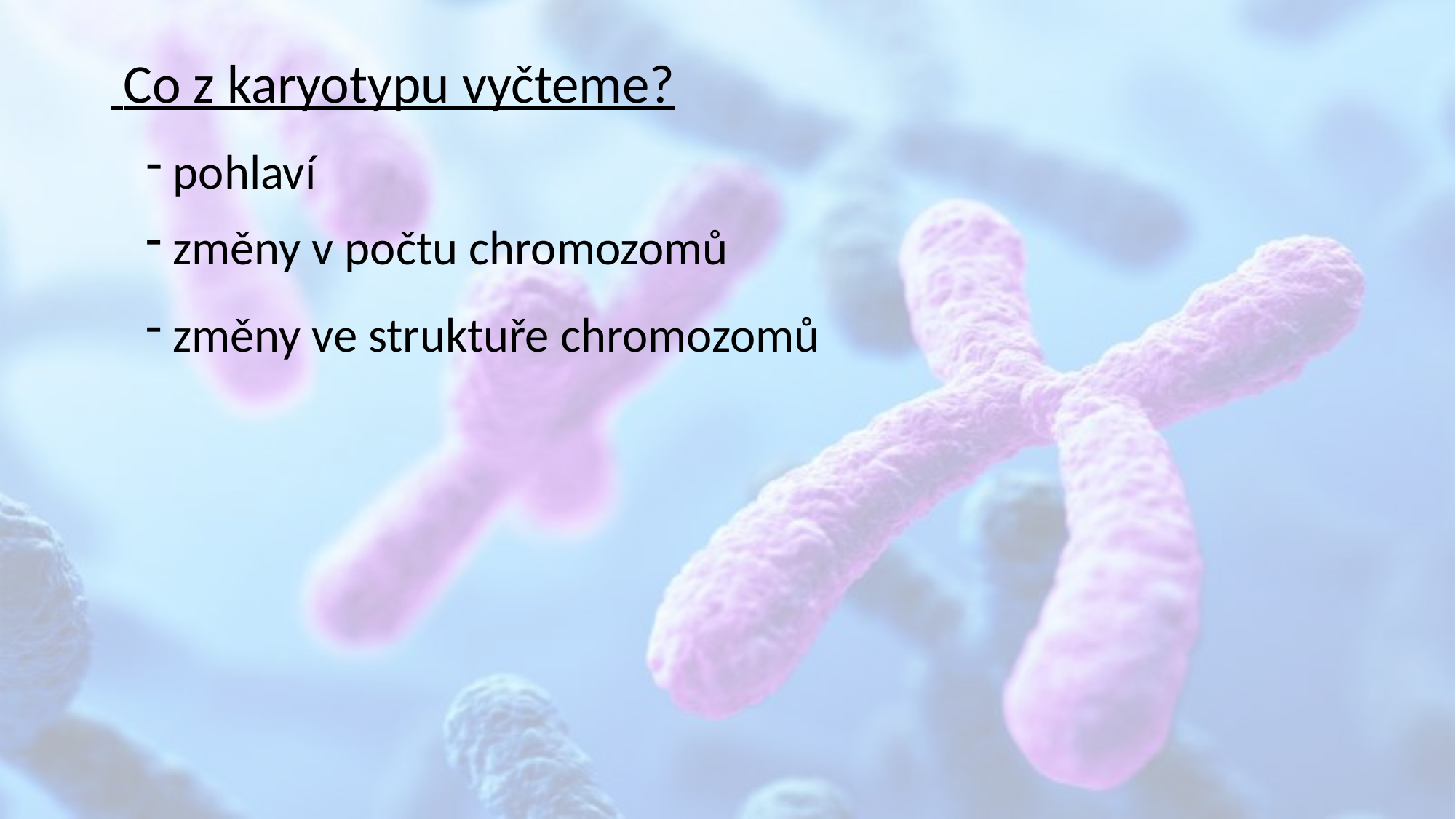

Co z karyotypu vyčteme?
 pohlaví

 změny v počtu chromozomů
 změny ve struktuře chromozomů